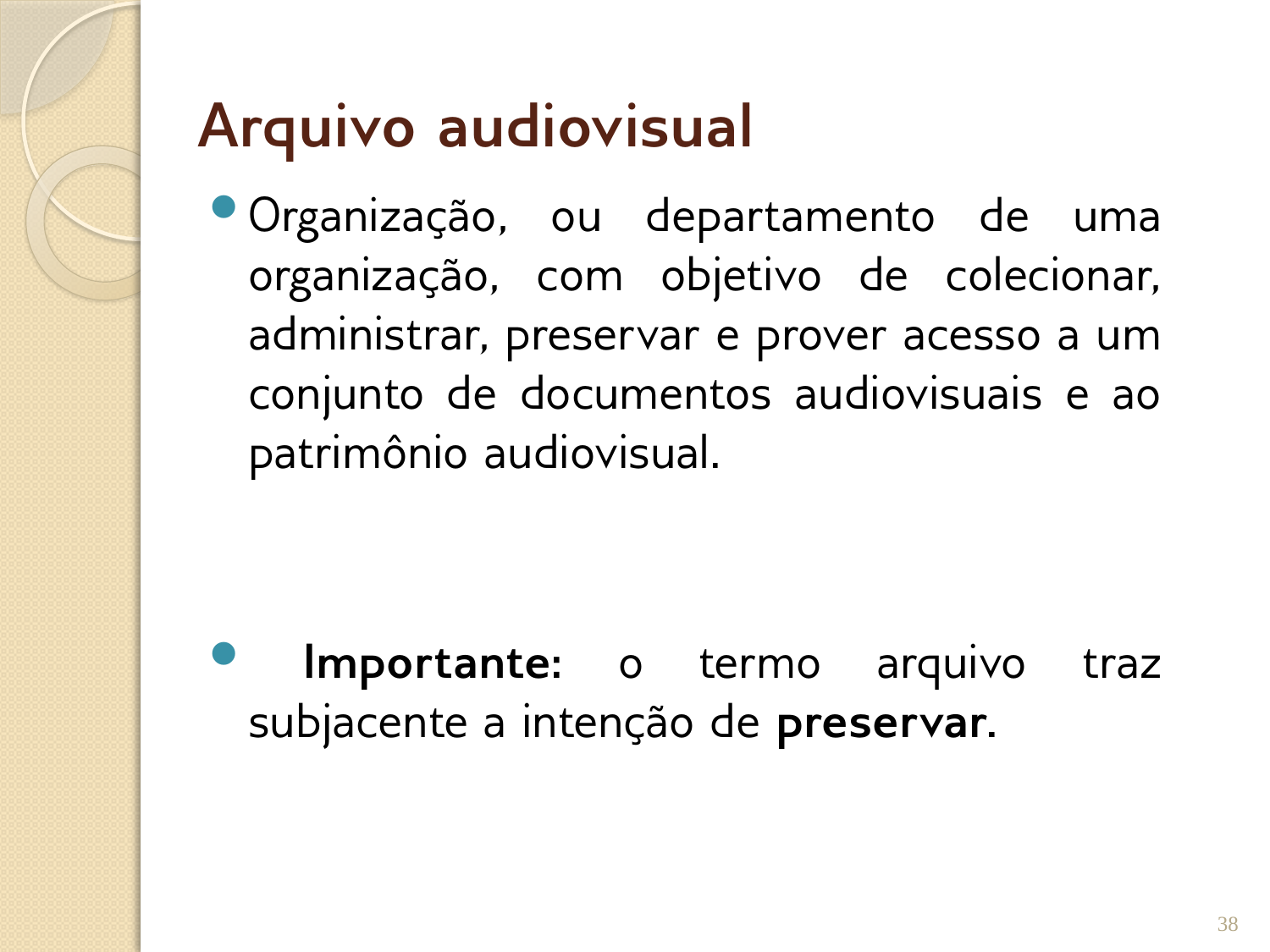

# Arquivo audiovisual
Organização, ou departamento de uma organização, com objetivo de colecionar, administrar, preservar e prover acesso a um conjunto de documentos audiovisuais e ao patrimônio audiovisual.

 Importante: o termo arquivo traz subjacente a intenção de preservar.

38